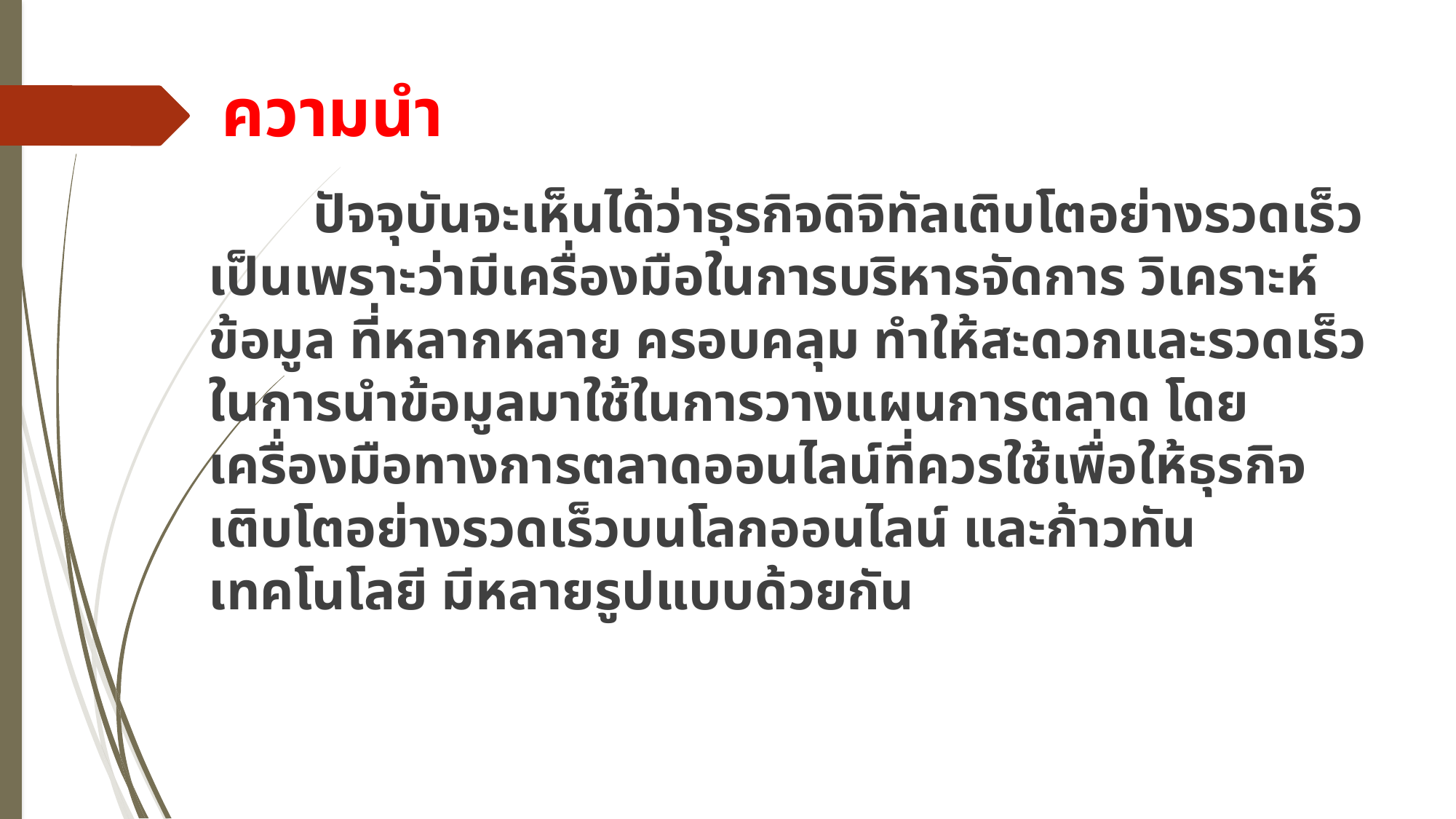

# ความนำ
	ปัจจุบันจะเห็นได้ว่าธุรกิจดิจิทัลเติบโตอย่างรวดเร็ว เป็นเพราะว่ามีเครื่องมือในการบริหารจัดการ วิเคราะห์ข้อมูล ที่หลากหลาย ครอบคลุม ทำให้สะดวกและรวดเร็วในการนำข้อมูลมาใช้ในการวางแผนการตลาด โดยเครื่องมือทางการตลาดออนไลน์ที่ควรใช้เพื่อให้ธุรกิจเติบโตอย่างรวดเร็วบนโลกออนไลน์ และก้าวทันเทคโนโลยี มีหลายรูปแบบด้วยกัน